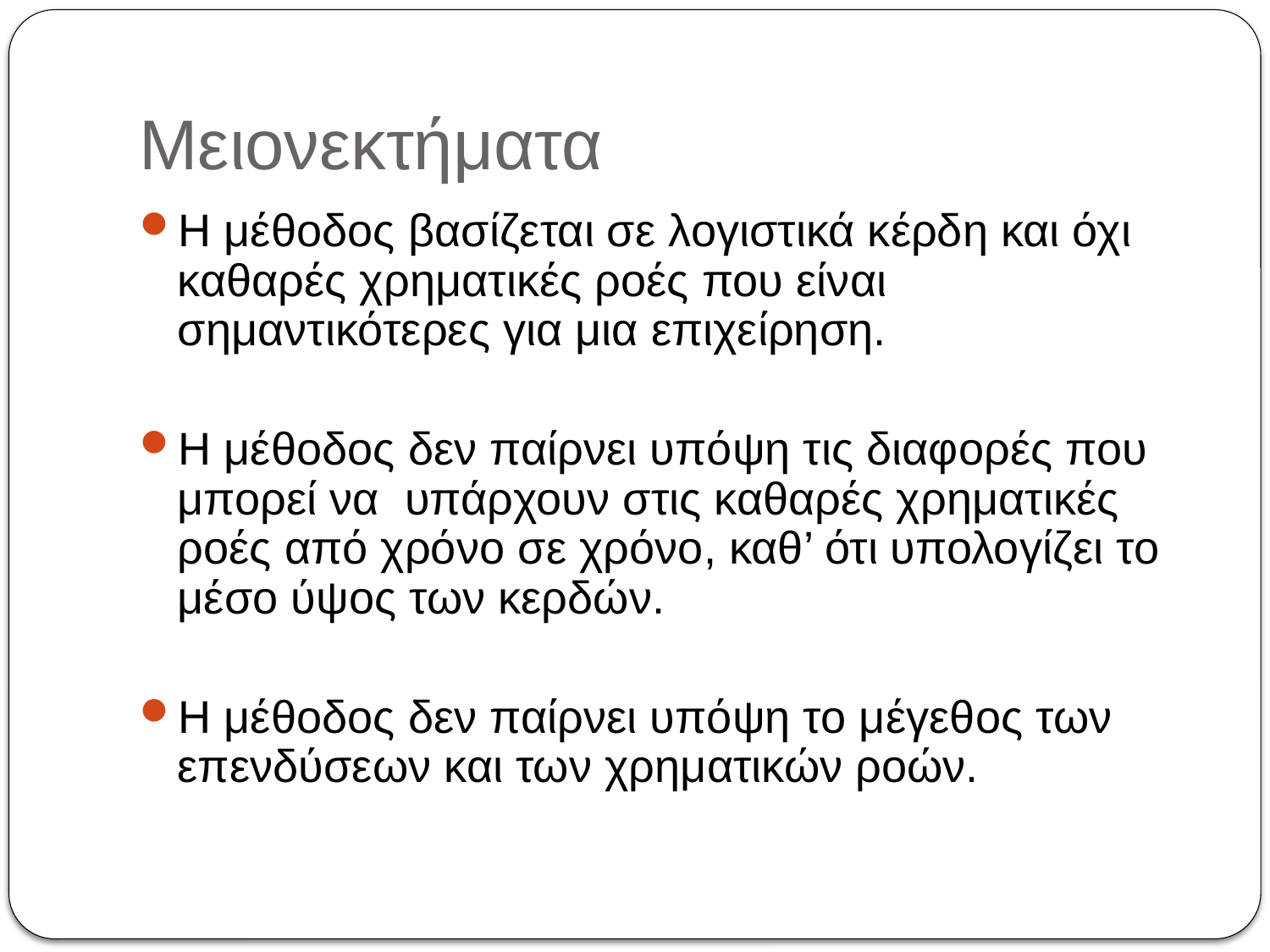

# Μειονεκτήματα
Η μέθοδος βασίζεται σε λογιστικά κέρδη και όχι καθαρές χρηματικές ροές που είναι σημαντικότερες για μια επιχείρηση.

Η μέθοδος δεν παίρνει υπόψη τις διαφορές που μπορεί να  υπάρχουν στις καθαρές χρηματικές ροές από χρόνο σε χρόνο, καθ’ ότι υπολογίζει το μέσο ύψος των κερδών.

Η μέθοδος δεν παίρνει υπόψη το μέγεθος των επενδύσεων και των χρηματικών ροών.